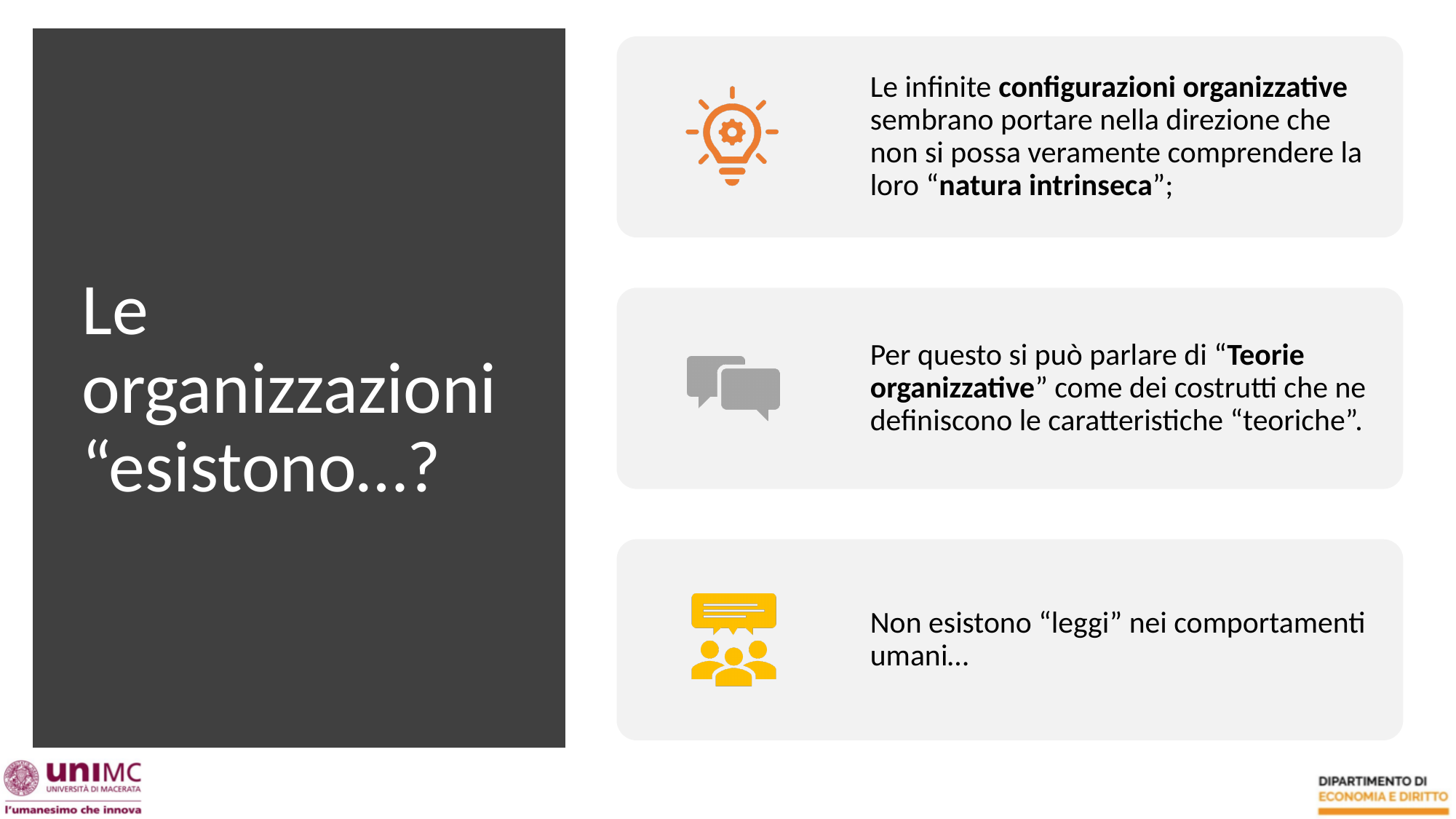

Le infinite configurazioni organizzative sembrano portare nella direzione che non si possa veramente comprendere la loro “natura intrinseca”;
Per questo si può parlare di “Teorie organizzative” come dei costrutti che ne definiscono le caratteristiche “teoriche”.
Non esistono “leggi” nei comportamenti umani…
Le organizzazioni “esistono…?